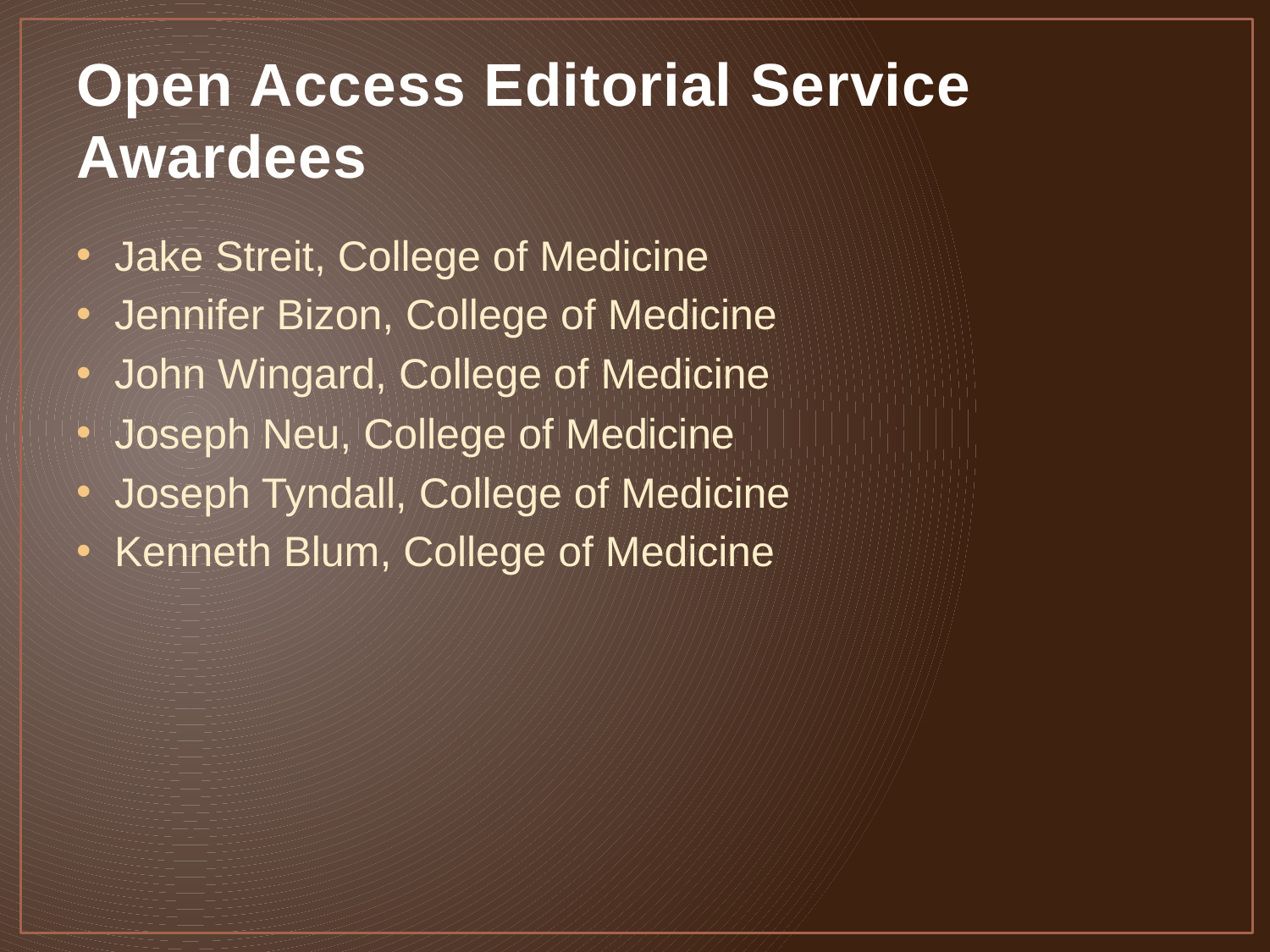

# Open Access Editorial Service Awardees
Jake Streit, College of Medicine
Jennifer Bizon, College of Medicine
John Wingard, College of Medicine
Joseph Neu, College of Medicine
Joseph Tyndall, College of Medicine
Kenneth Blum, College of Medicine